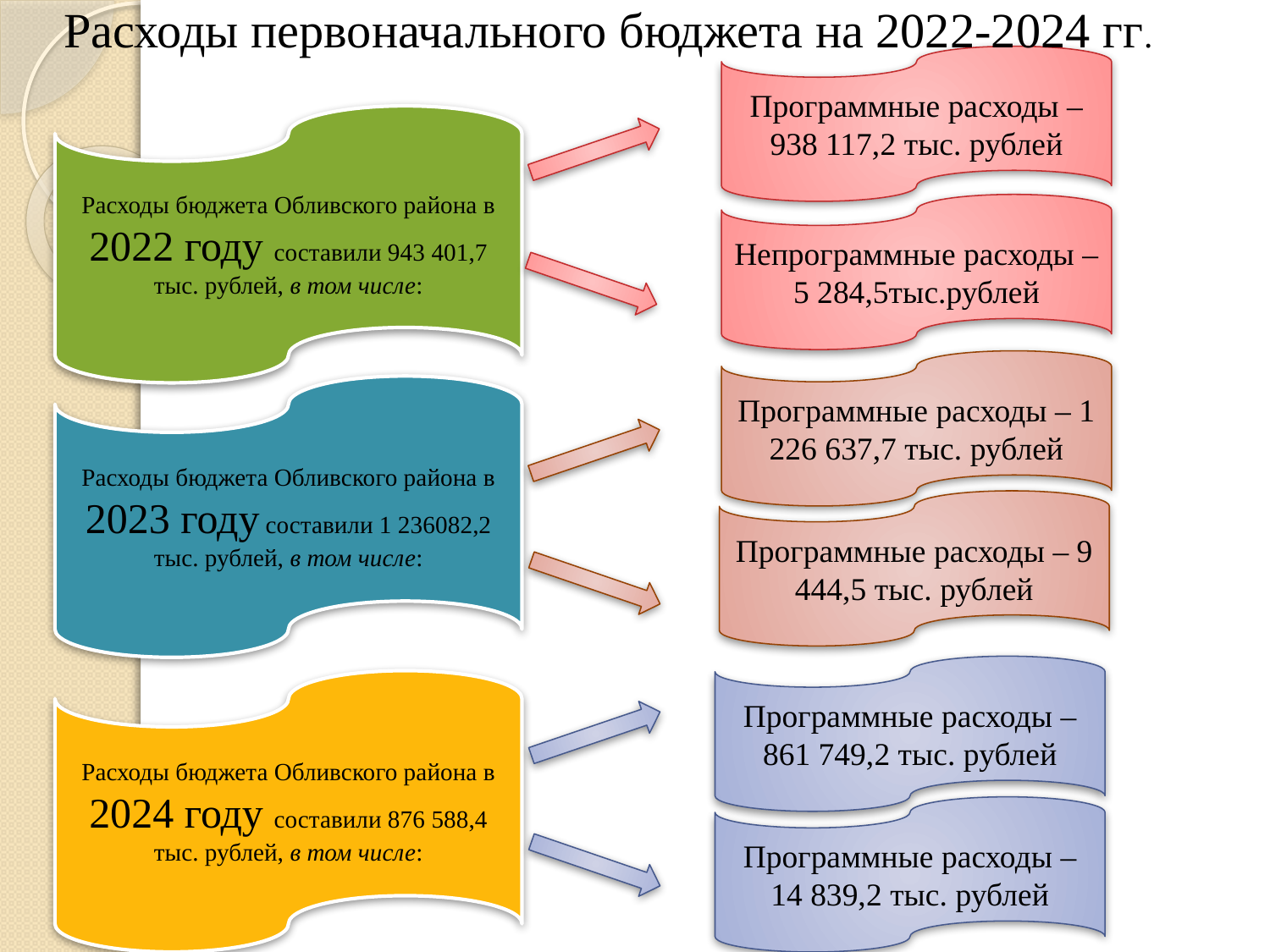

Расходы первоначального бюджета на 2022-2024 гг.
Программные расходы – 938 117,2 тыс. рублей
Расходы бюджета Обливского района в 2022 году составили 943 401,7 тыс. рублей, в том числе:

Непрограммные расходы – 5 284,5тыс.рублей

Программные расходы – 1 226 637,7 тыс. рублей
Расходы бюджета Обливского района в 2023 году составили 1 236082,2 тыс. рублей, в том числе:

Программные расходы – 9 444,5 тыс. рублей

Программные расходы – 861 749,2 тыс. рублей
Расходы бюджета Обливского района в 2024 году составили 876 588,4 тыс. рублей, в том числе:

Программные расходы – 14 839,2 тыс. рублей